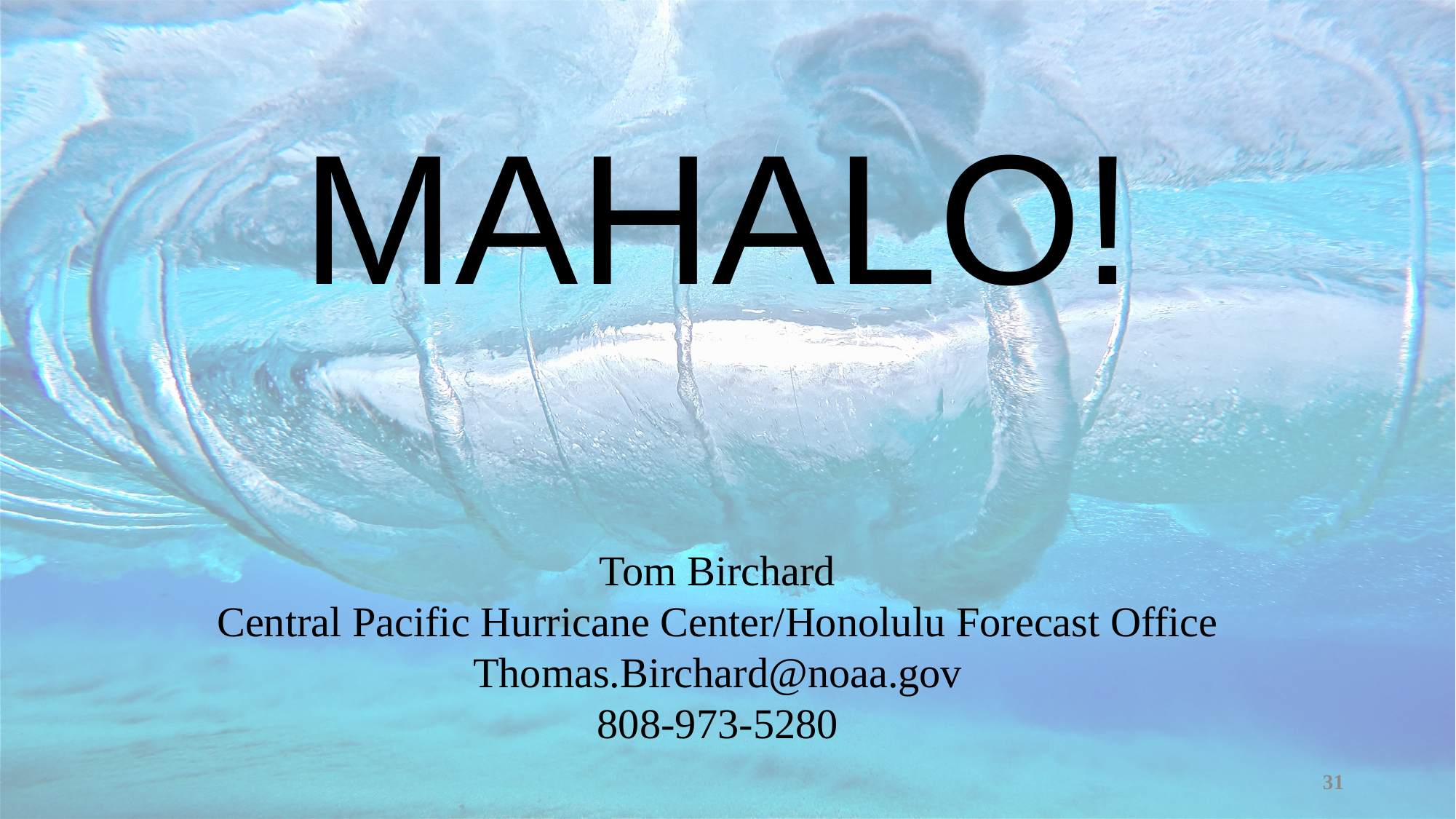

MAHALO!

Tom Birchard
Central Pacific Hurricane Center/Honolulu Forecast Office
Thomas.Birchard@noaa.gov
808-973-5280
31